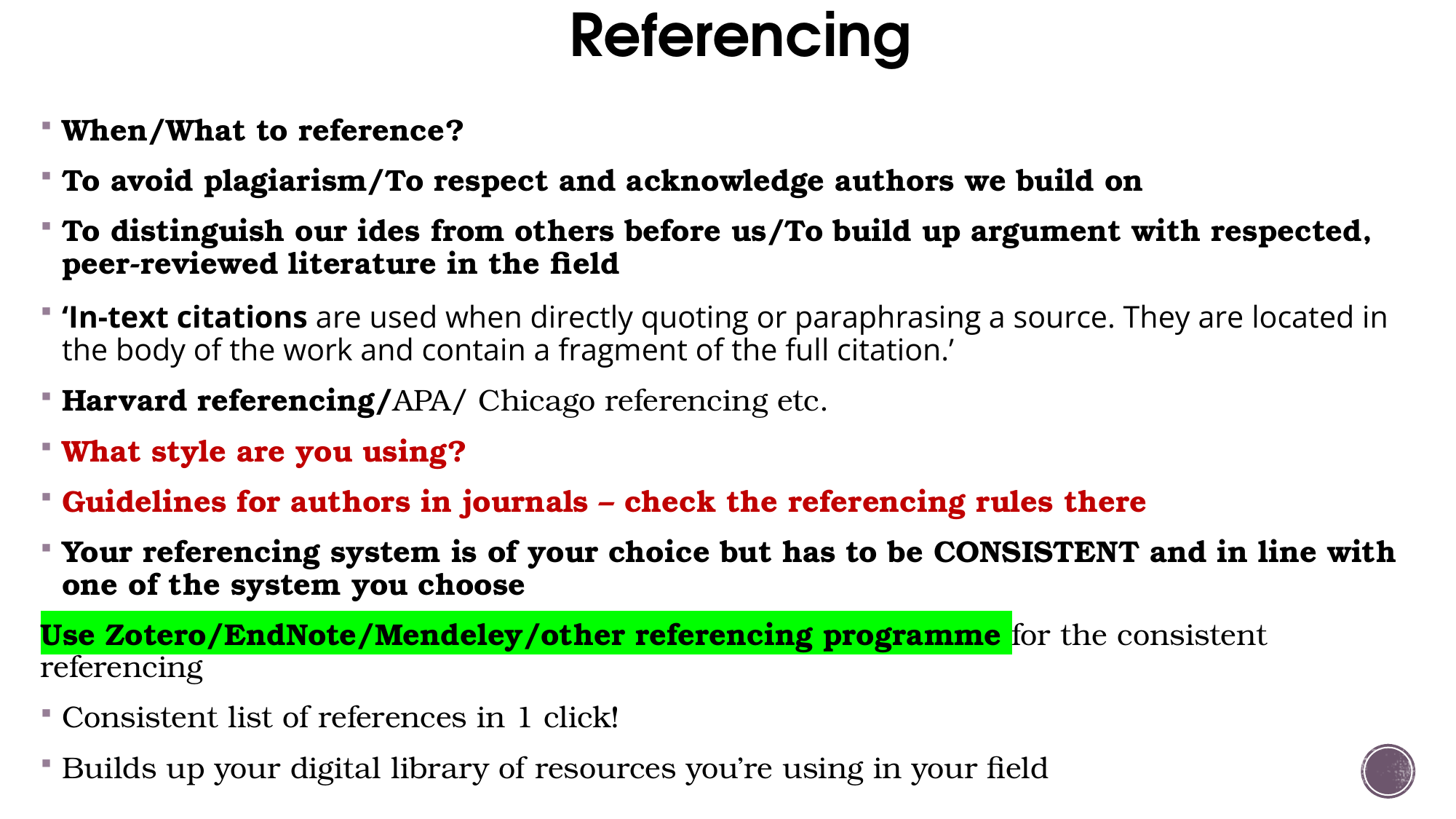

# Referencing
When/What to reference?
To avoid plagiarism/To respect and acknowledge authors we build on
To distinguish our ides from others before us/To build up argument with respected, peer-reviewed literature in the field
‘In-text citations are used when directly quoting or paraphrasing a source. They are located in the body of the work and contain a fragment of the full citation.’
Harvard referencing/APA/ Chicago referencing etc.
What style are you using?
Guidelines for authors in journals – check the referencing rules there
Your referencing system is of your choice but has to be CONSISTENT and in line with one of the system you choose
Use Zotero/EndNote/Mendeley/other referencing programme for the consistent referencing
Consistent list of references in 1 click!
Builds up your digital library of resources you’re using in your field